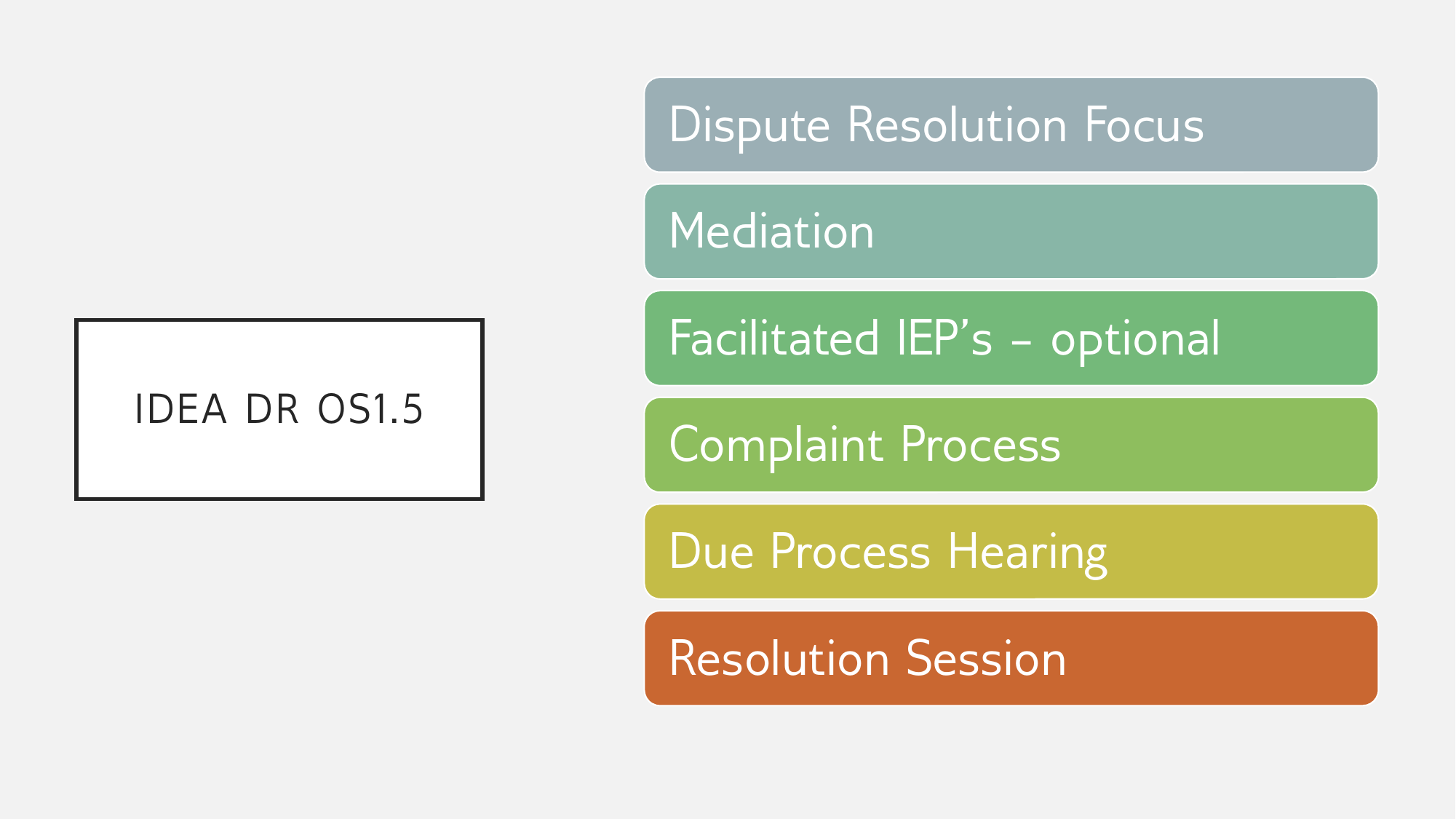

Dispute Resolution Focus
Mediation
Facilitated IEP’s – optional
Complaint Process
Due Process Hearing
Resolution Session
# IDEA DR OS1.5